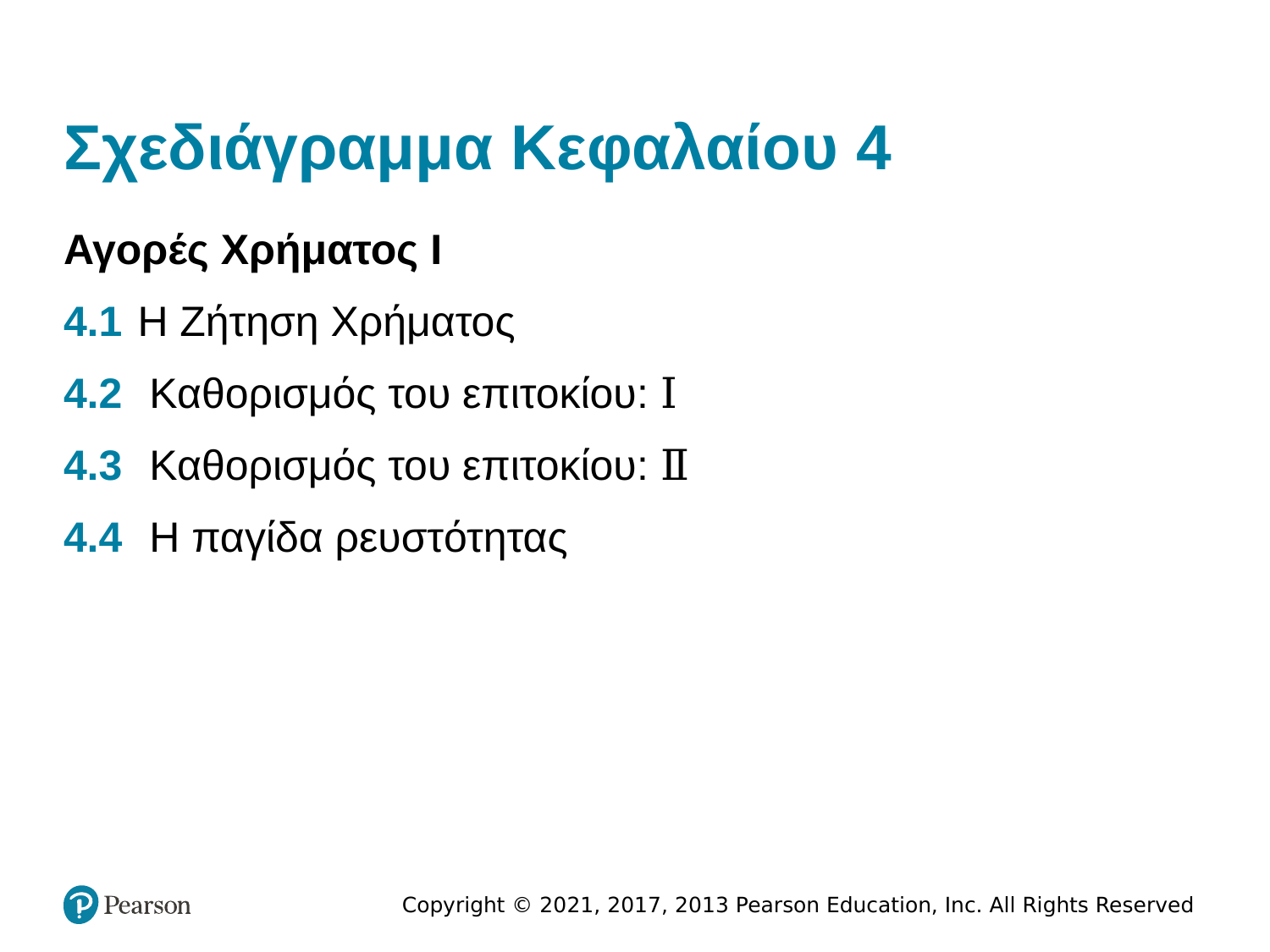

# Σχεδιάγραμμα Κεφαλαίου 4
Αγορές Χρήματος I
4.1	Η Ζήτηση Χρήματος
4.2	 Καθορισμός του επιτοκίου: Ⅰ
4.3	 Καθορισμός του επιτοκίου: Ⅱ
4.4	 Η παγίδα ρευστότητας